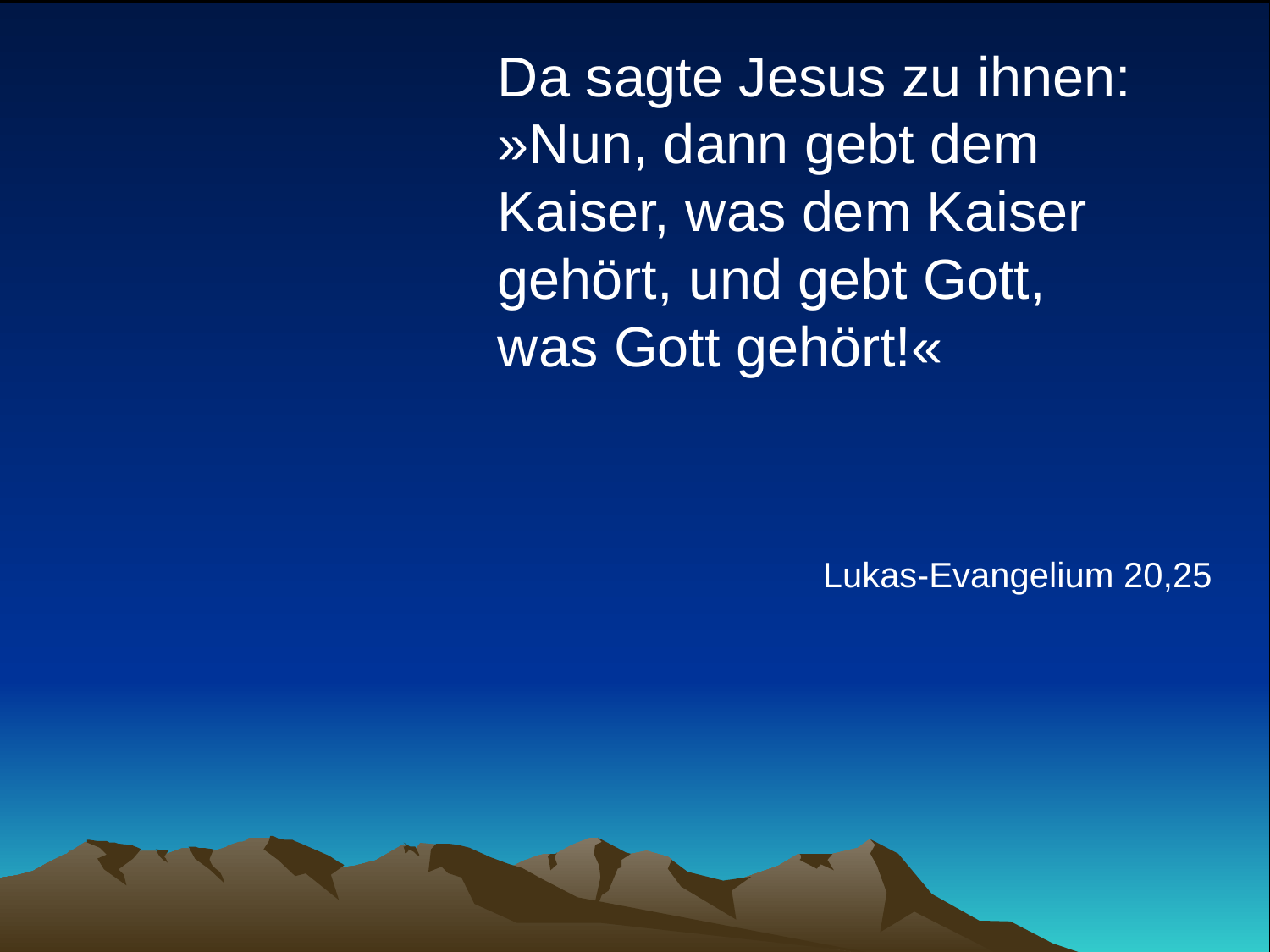

# Da sagte Jesus zu ihnen: »Nun, dann gebt dem Kaiser, was dem Kaiser gehört, und gebt Gott, was Gott gehört!«
Lukas-Evangelium 20,25